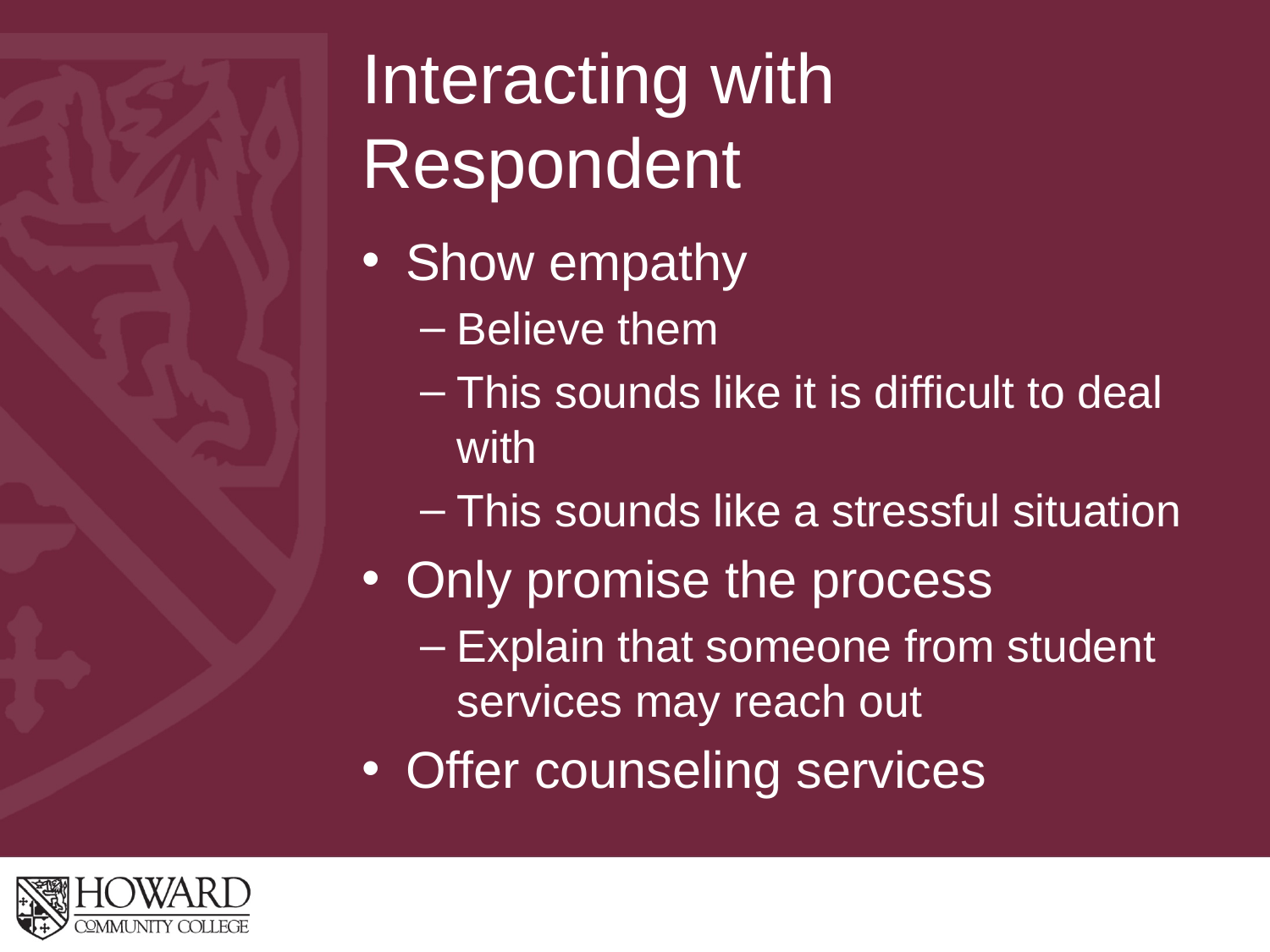

# Interacting with Respondent
Show empathy
Believe them
This sounds like it is difficult to deal with
This sounds like a stressful situation
Only promise the process
Explain that someone from student services may reach out
Offer counseling services